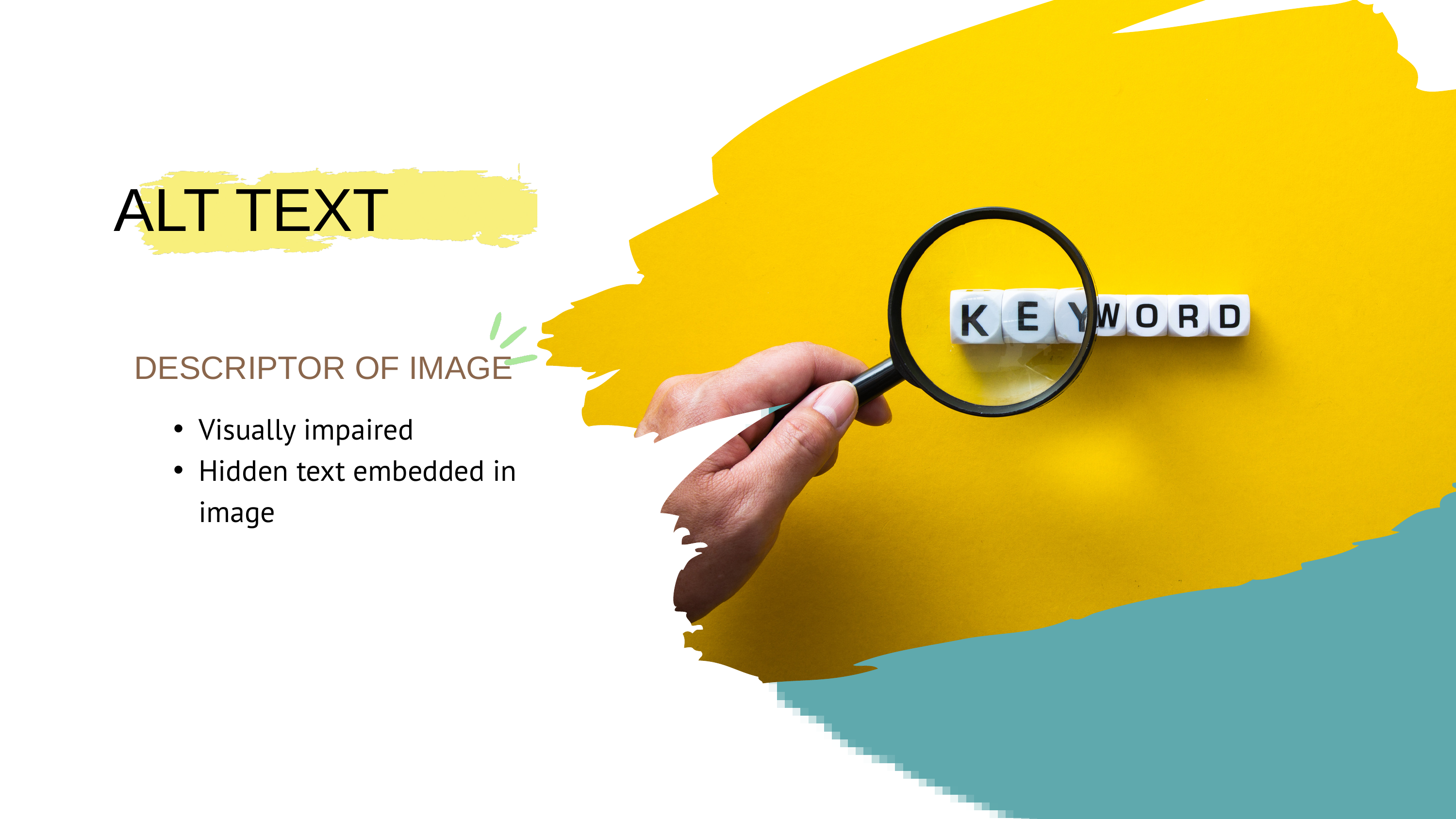

ALT TEXT

DESCRIPTOR OF IMAGE
Visually impaired
Hidden text embedded in image